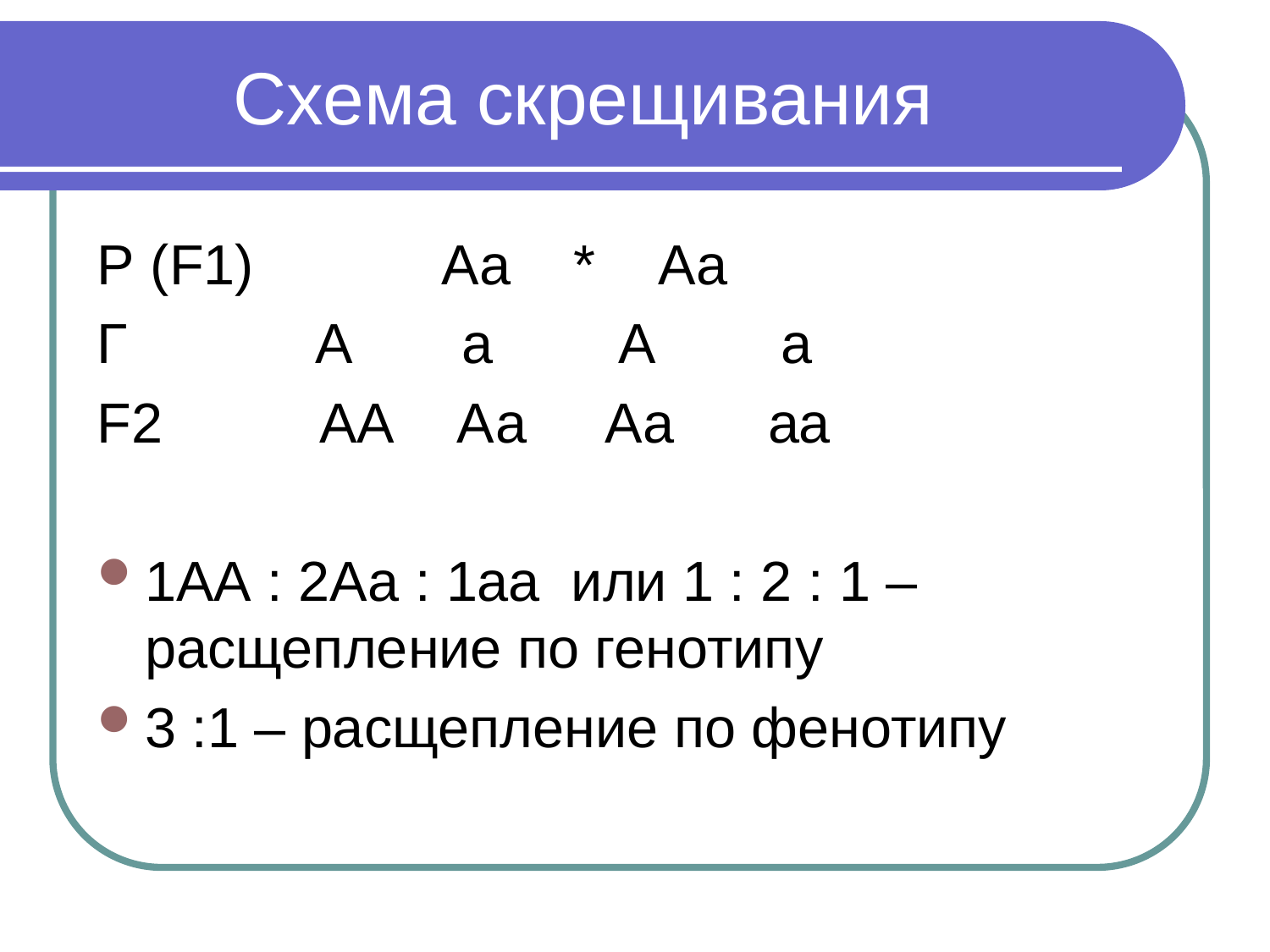

# Схема скрещивания
Р (F1)            Аа    *    Аа
Г            А       а        А        а
F2          АА    Аа     Аа      аа

1АА : 2Аа : 1аа  или 1 : 2 : 1 – расщепление по генотипу
3 :1 – расщепление по фенотипу